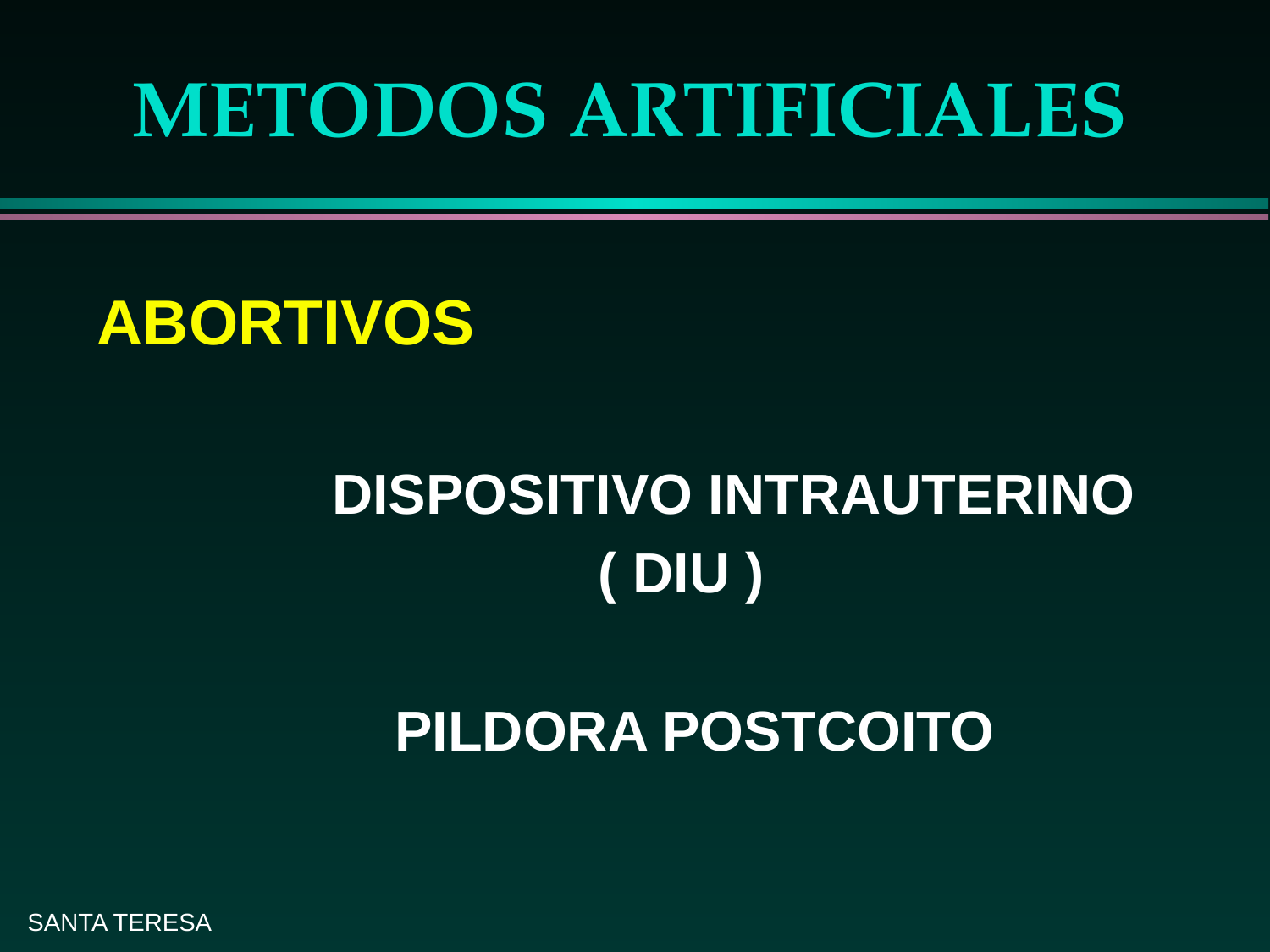

# METODOS ARTIFICIALES
ABORTIVOS

               DISPOSITIVO INTRAUTERINO
                                ( DIU )

                   PILDORA POSTCOITO